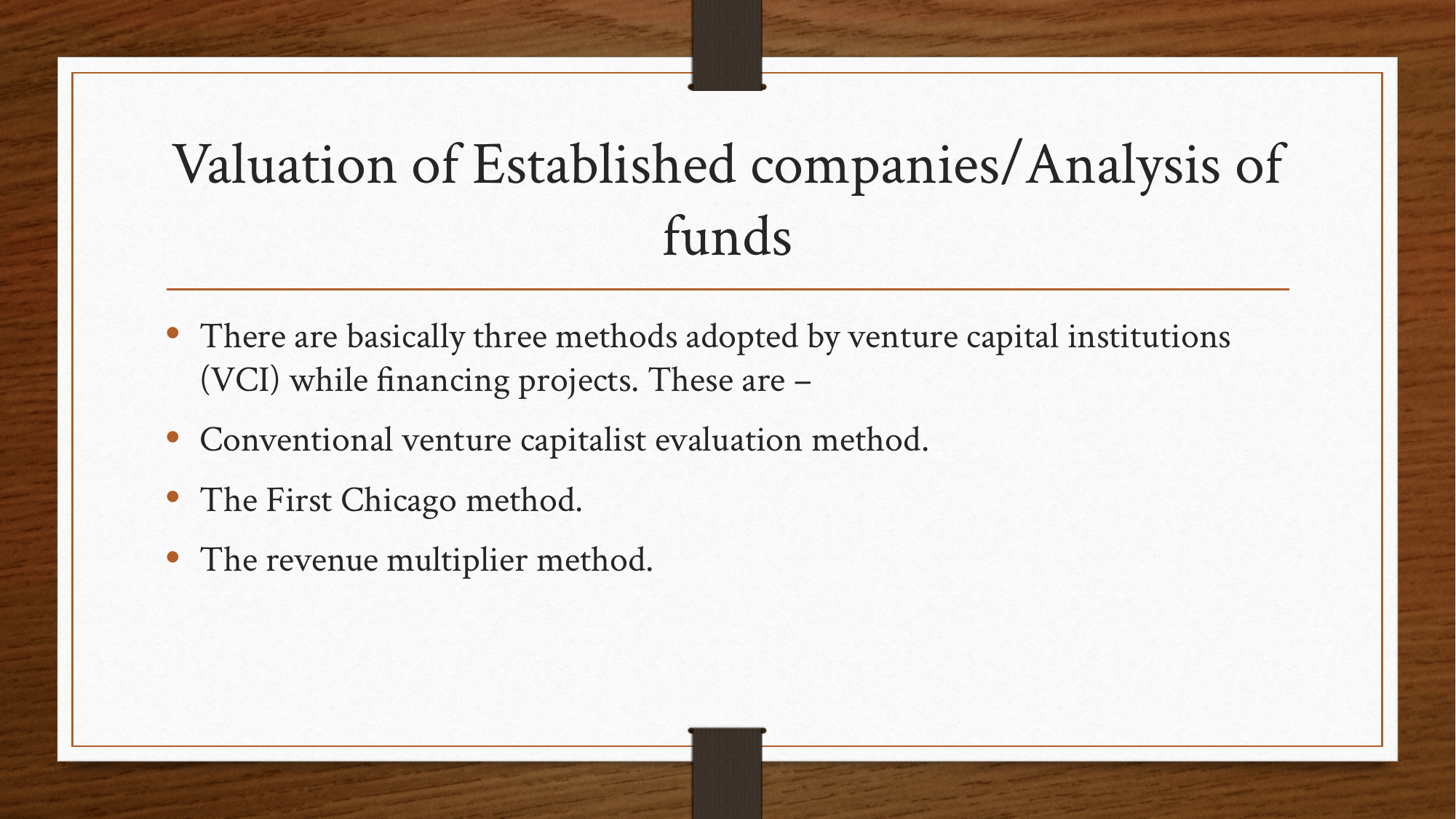

# Valuation of Established companies/Analysis of funds
There are basically three methods adopted by venture capital institutions (VCI) while financing projects. These are –
Conventional venture capitalist evaluation method.
The First Chicago method.
The revenue multiplier method.